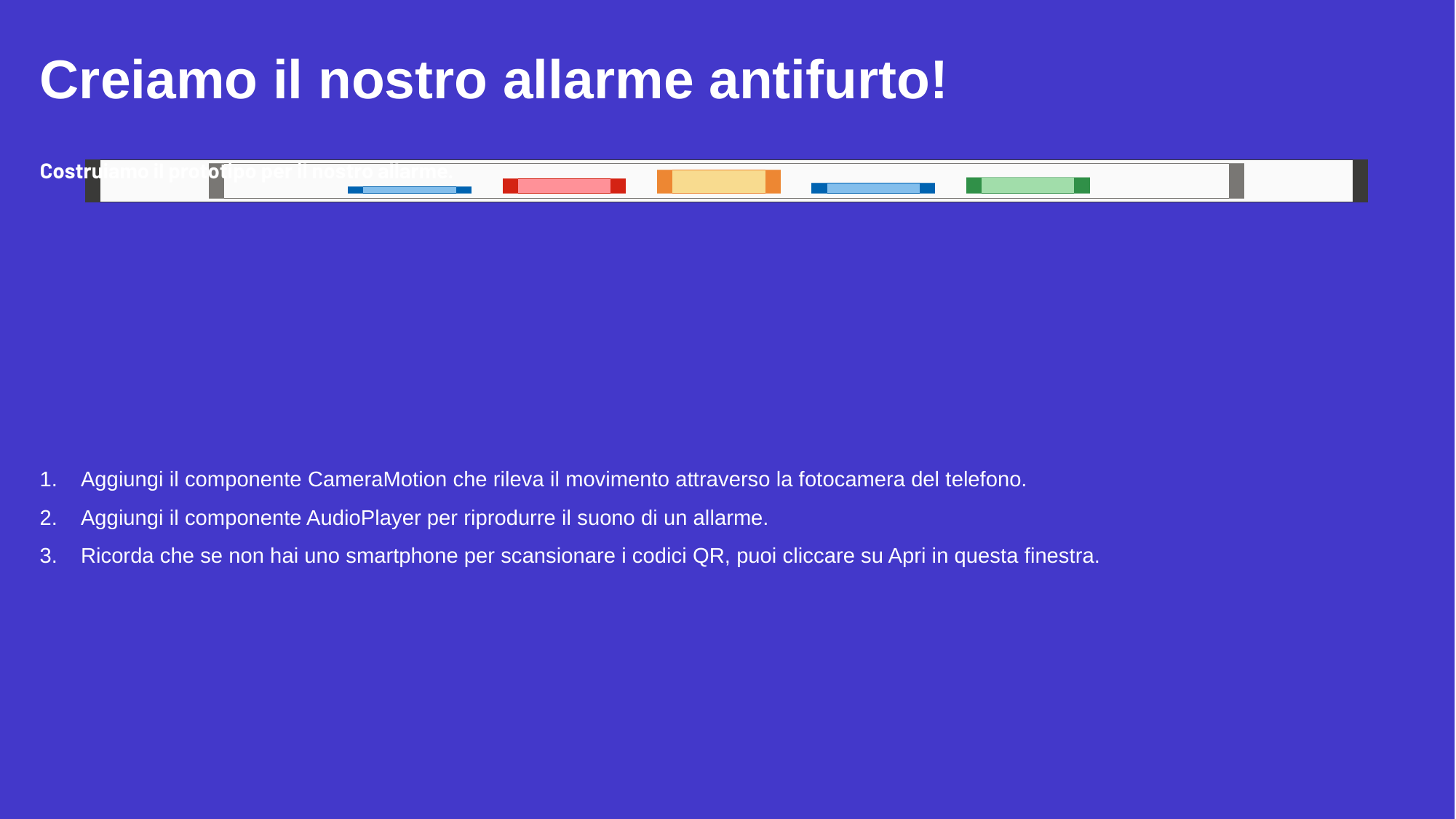

# Creiamo il nostro allarme antifurto!
Costruiamo il prototipo per il nostro allarme.
Aggiungi il componente CameraMotion che rileva il movimento attraverso la fotocamera del telefono.
Aggiungi il componente AudioPlayer per riprodurre il suono di un allarme.
Ricorda che se non hai uno smartphone per scansionare i codici QR, puoi cliccare su Apri in questa finestra.